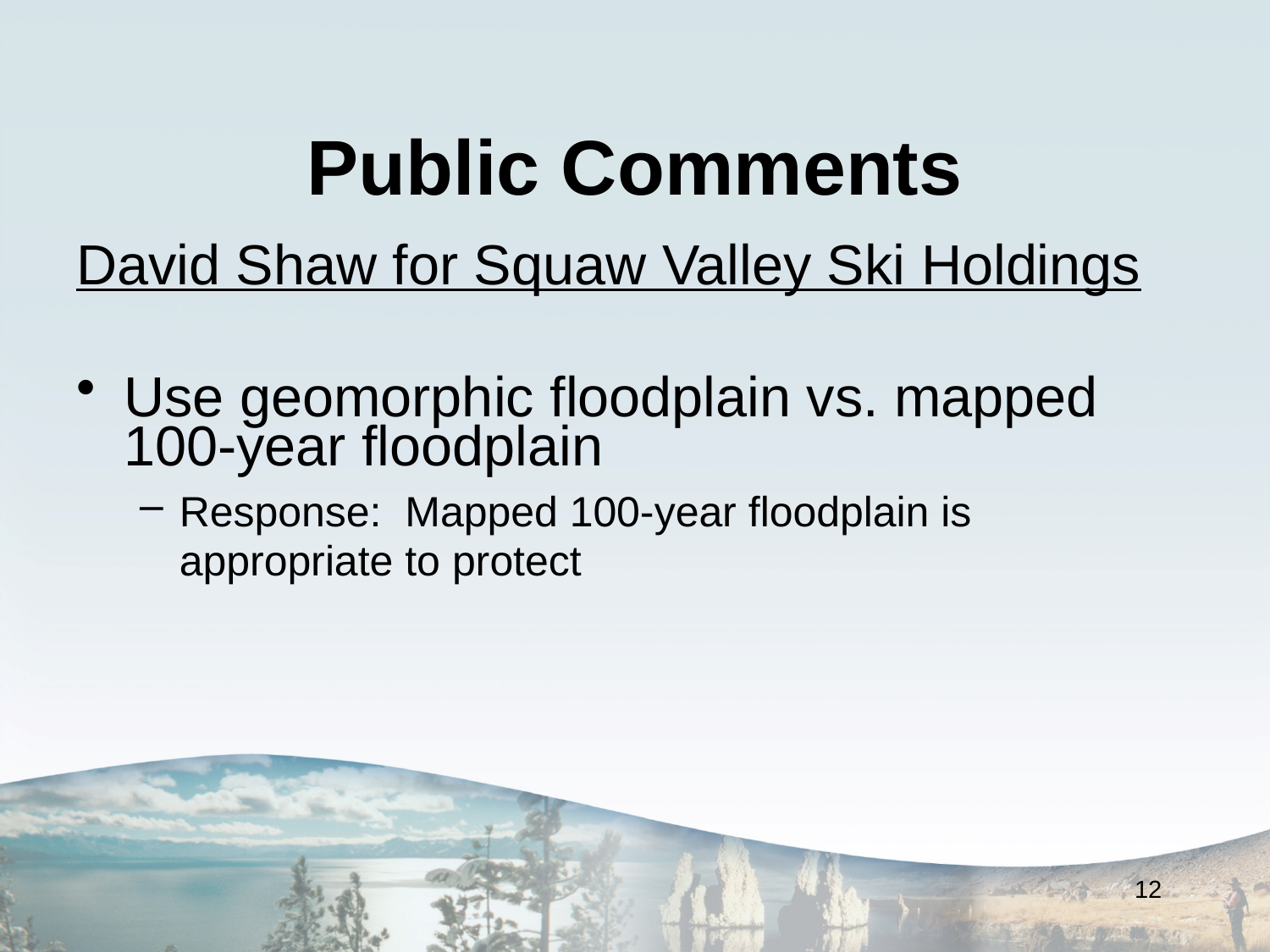

# Public Comments
David Shaw for Squaw Valley Ski Holdings

Use geomorphic floodplain vs. mapped 100-year floodplain
Response:  Mapped 100-year floodplain is appropriate to protect
12